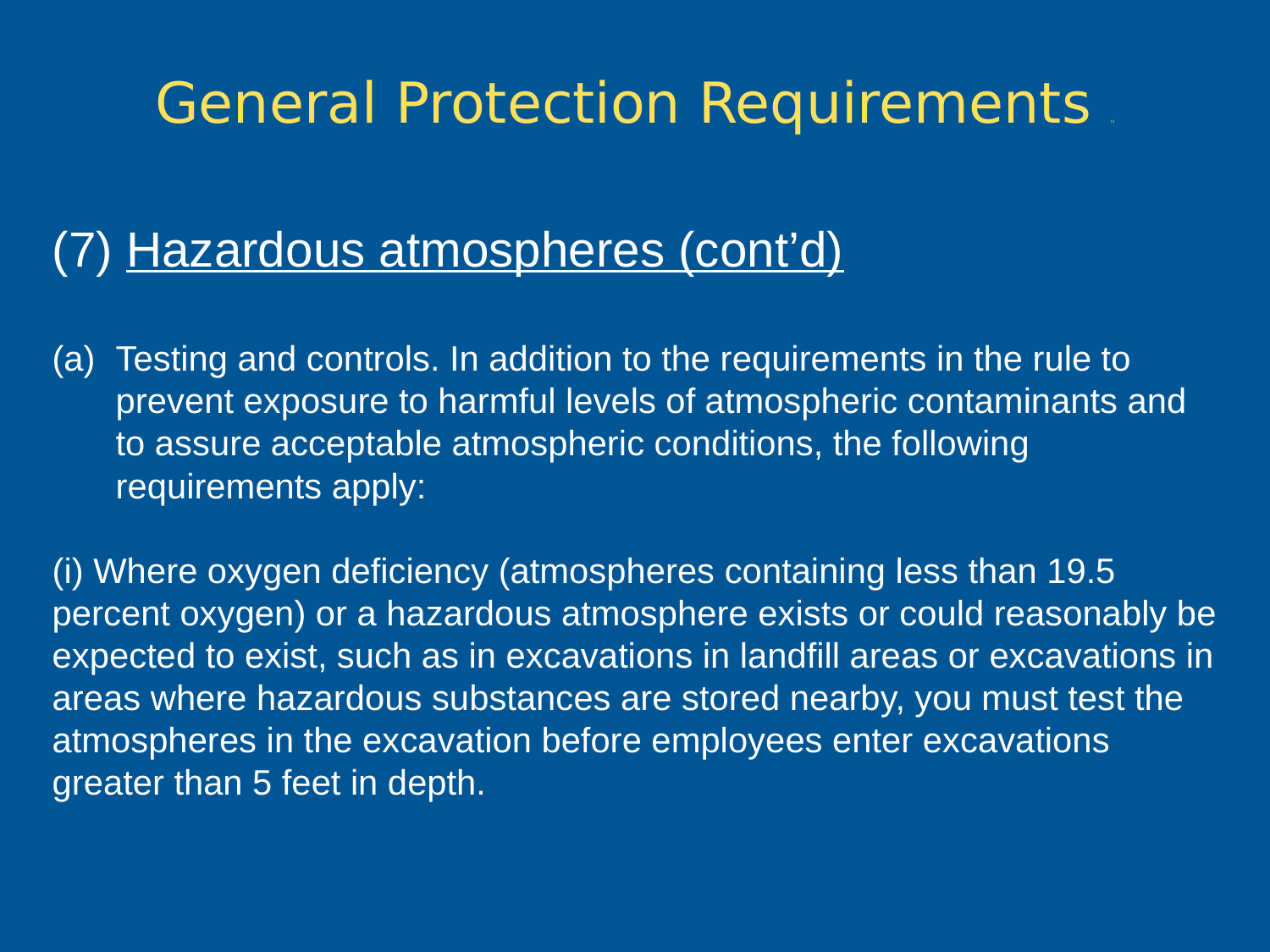

# General Protection Requirements 13
(7) Hazardous atmospheres (cont’d)

Testing and controls. In addition to the requirements in the rule to prevent exposure to harmful levels of atmospheric contaminants and to assure acceptable atmospheric conditions, the following requirements apply:

(i) Where oxygen deficiency (atmospheres containing less than 19.5 percent oxygen) or a hazardous atmosphere exists or could reasonably be expected to exist, such as in excavations in landfill areas or excavations in areas where hazardous substances are stored nearby, you must test the atmospheres in the excavation before employees enter excavations greater than 5 feet in depth.